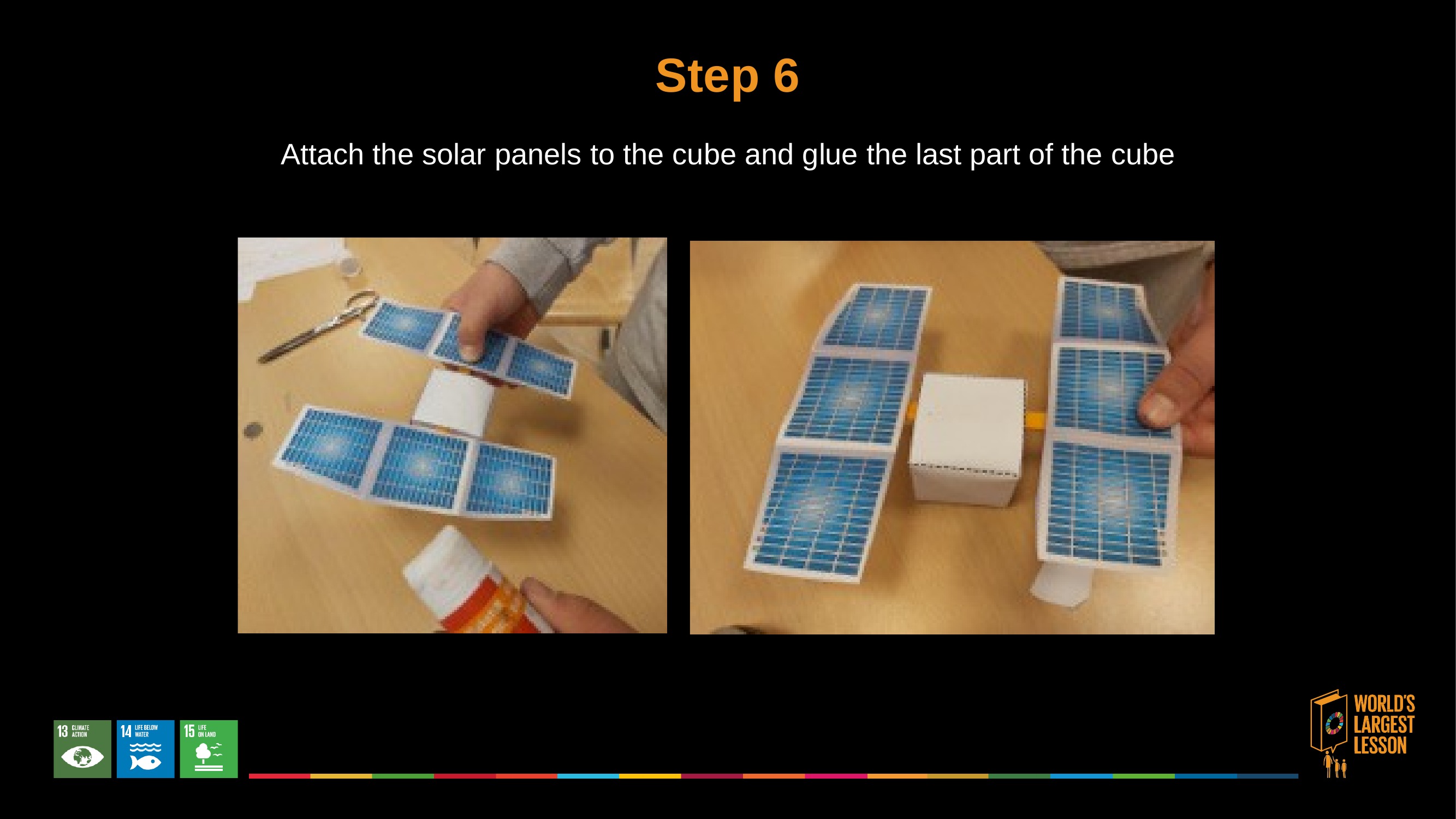

# Step 6
Attach the solar panels to the cube and glue the last part of the cube